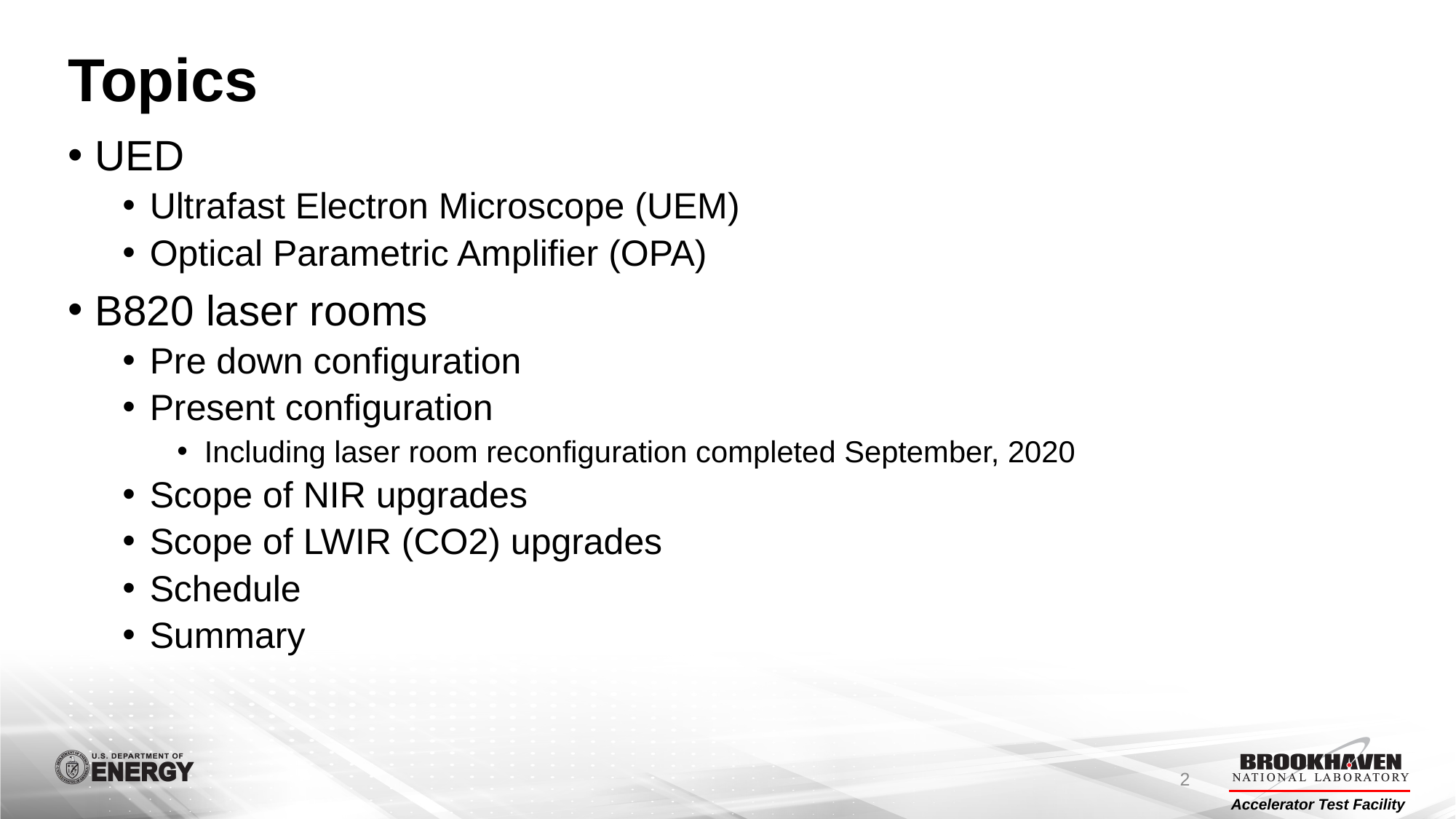

# Topics
UED
Ultrafast Electron Microscope (UEM)
Optical Parametric Amplifier (OPA)
B820 laser rooms
Pre down configuration
Present configuration
Including laser room reconfiguration completed September, 2020
Scope of NIR upgrades
Scope of LWIR (CO2) upgrades
Schedule
Summary

2